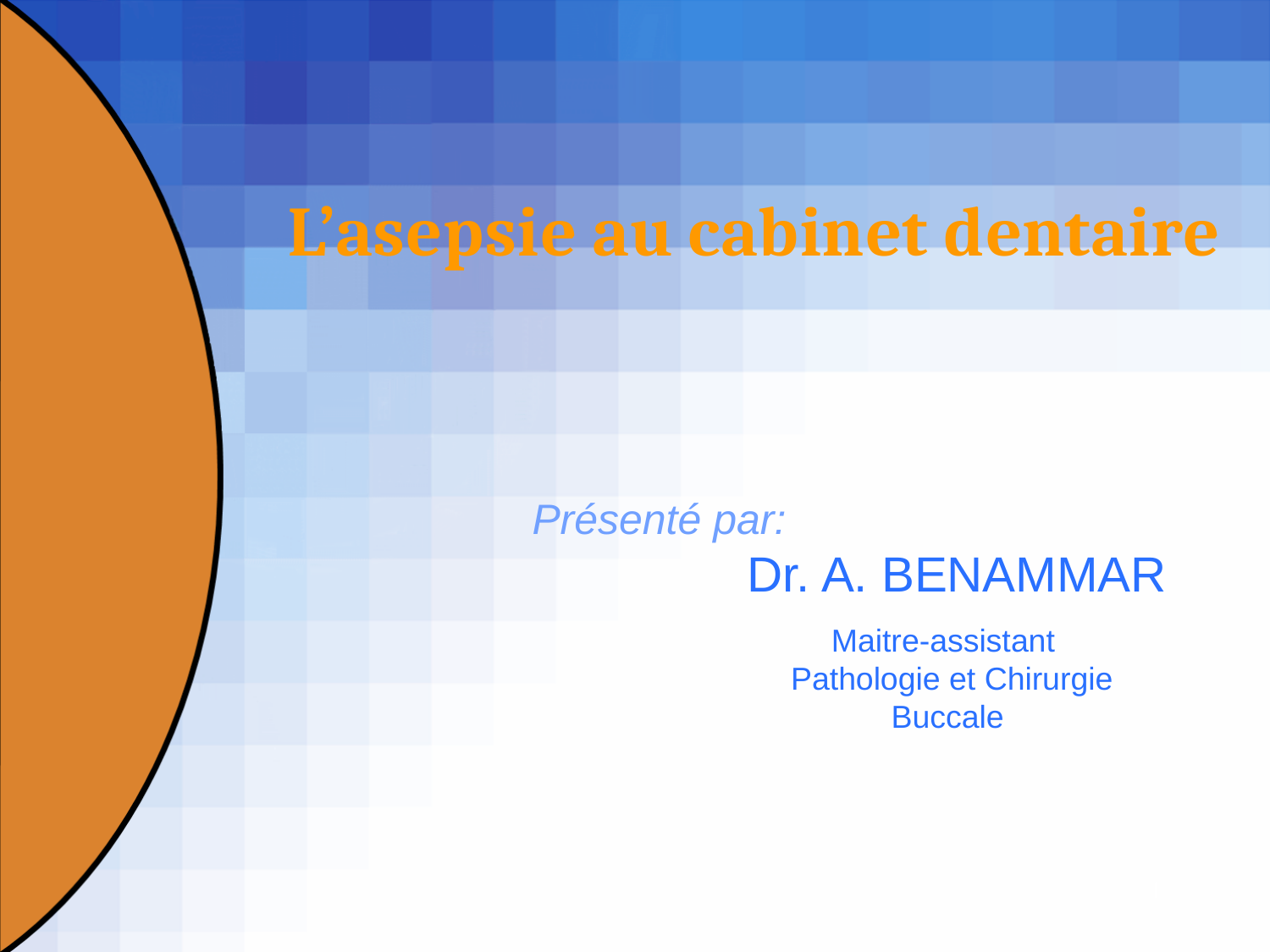

# L’asepsie au cabinet dentaire
Présenté par:
Dr. A. BENAMMAR
Maitre-assistant
 Pathologie et Chirurgie Buccale
TD à l’usage des étudiants 3ème Année
1